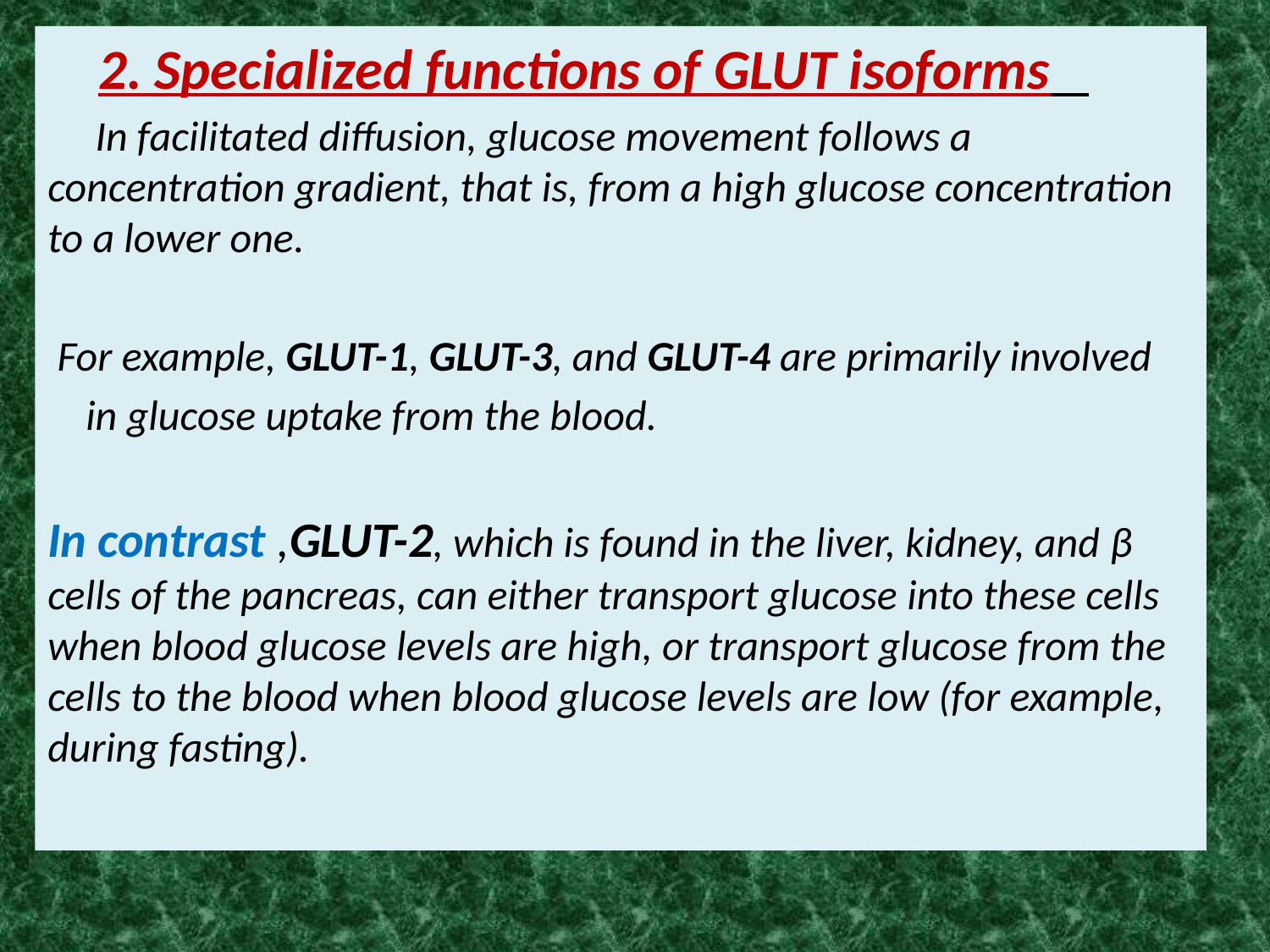

2. Specialized functions of GLUT isoforms
     In facilitated diffusion, glucose movement follows a concentration gradient, that is, from a high glucose concentration to a lower one.

 For example, GLUT-1, GLUT-3, and GLUT-4 are primarily involved
    in glucose uptake from the blood.

In contrast ,GLUT-2, which is found in the liver, kidney, and β cells of the pancreas, can either transport glucose into these cells when blood glucose levels are high, or transport glucose from the cells to the blood when blood glucose levels are low (for example, during fasting).